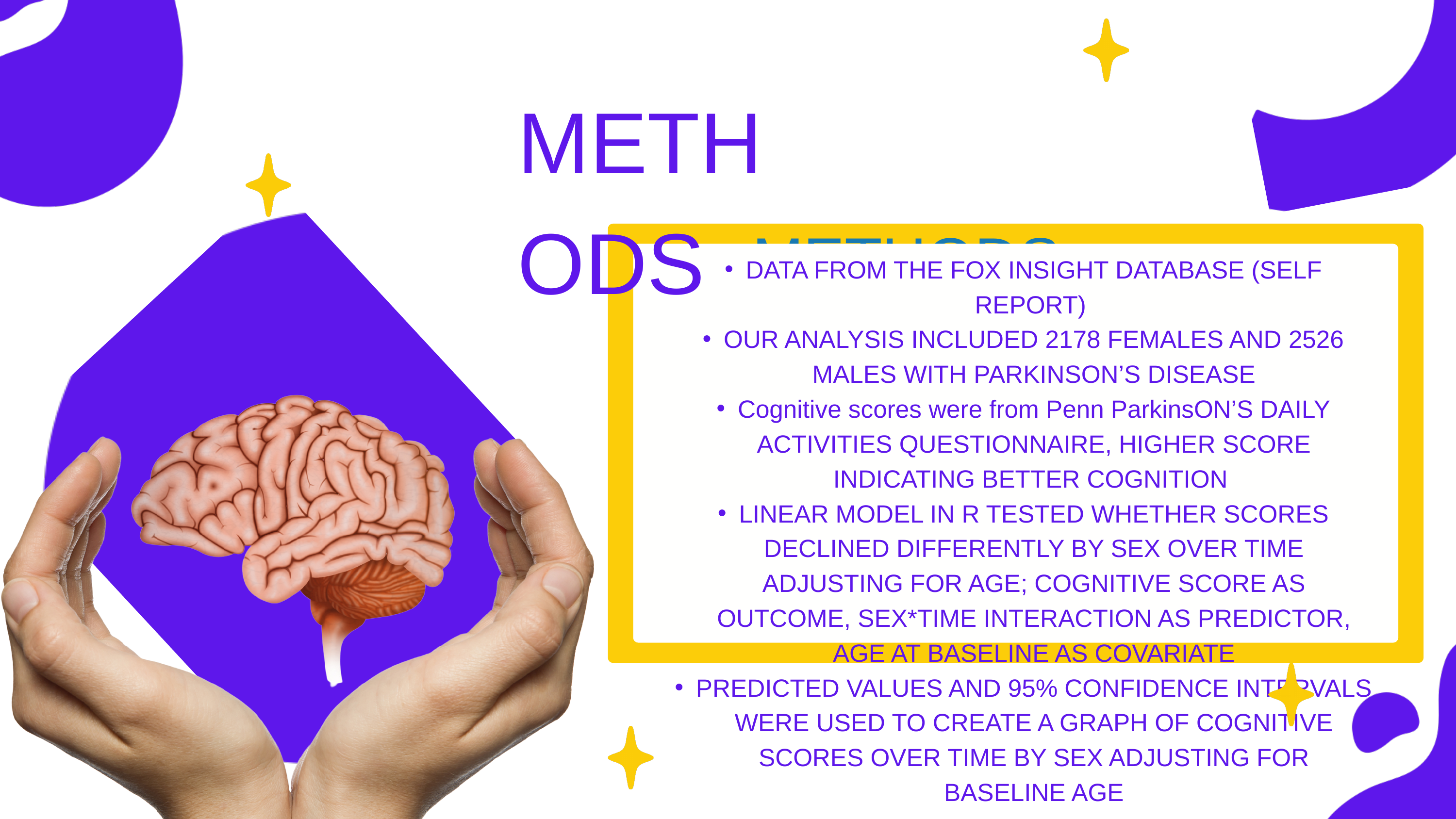

METHODS

METHODS

DATA FROM THE FOX INSIGHT DATABASE (SELF REPORT)
OUR ANALYSIS INCLUDED 2178 FEMALES AND 2526 MALES WITH PARKINSON’S DISEASE
Cognitive scores were from Penn ParkinsON’S DAILY ACTIVITIES QUESTIONNAIRE, HIGHER SCORE INDICATING BETTER COGNITION
LINEAR MODEL IN R TESTED WHETHER SCORES DECLINED DIFFERENTLY BY SEX OVER TIME ADJUSTING FOR AGE; COGNITIVE SCORE AS OUTCOME, SEX*TIME INTERACTION AS PREDICTOR, AGE AT BASELINE AS COVARIATE
PREDICTED VALUES AND 95% CONFIDENCE INTERVALS WERE USED TO CREATE A GRAPH OF COGNITIVE SCORES OVER TIME BY SEX ADJUSTING FOR BASELINE AGE